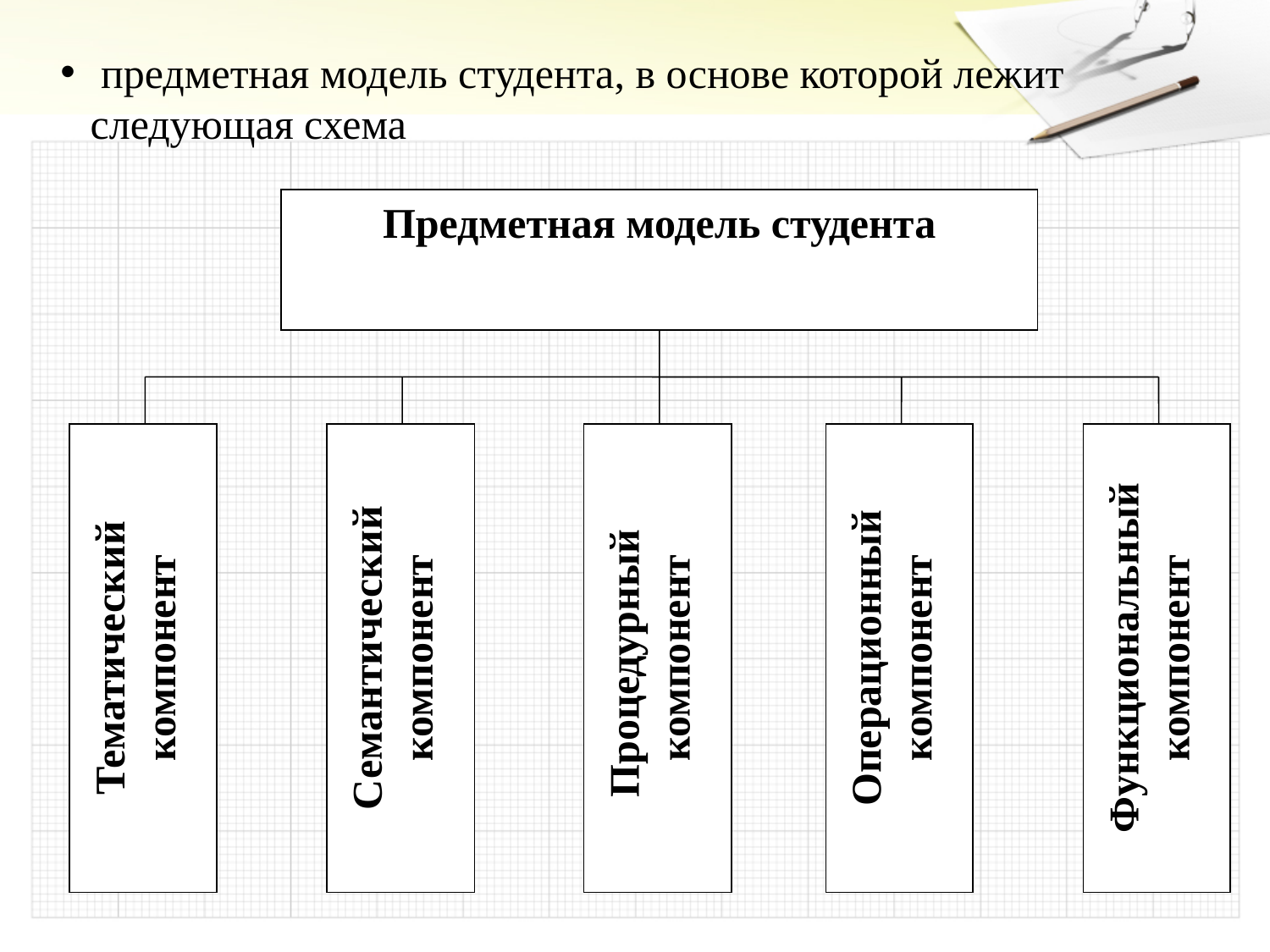

предметная модель студента, в основе которой лежит следующая схема
Предметная модель студента

Тематический компонент
Семантический
компонент

Процедурный
компонент

Операционный
компонент

Функциональный компонент